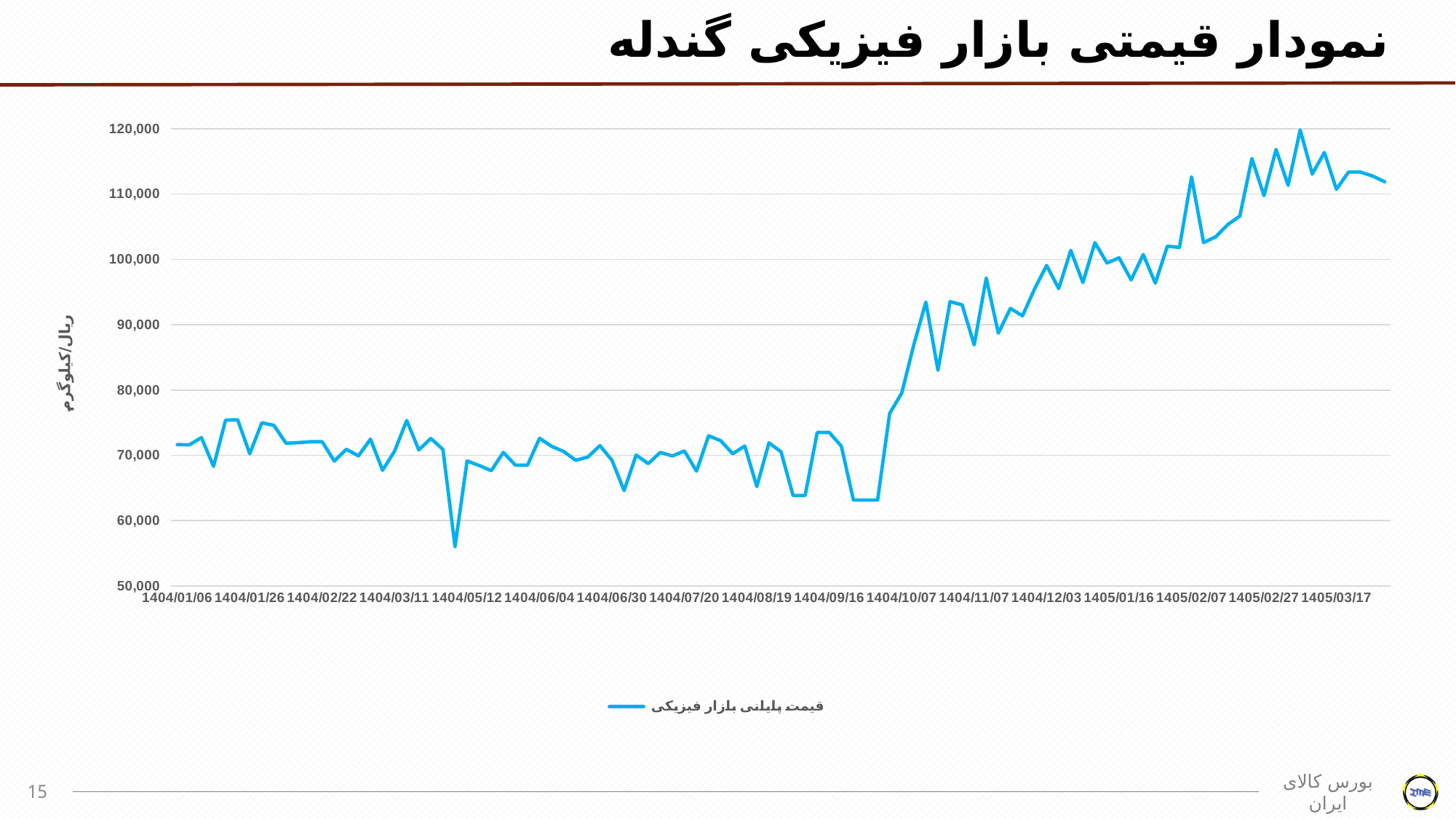

# نمودار قیمتی بازار فیزیکی گندله

### Chart

| Category |  قیمت پایانی بازار فیزیکی  |
|---|---|
| 1404/01/06 | 71642.0 |
| 1404/01/09 | 71604.0 |
| 1404/01/17 | 72706.0 |
| 1404/01/19 | 68311.0 |
| 1404/01/24 | 75383.75 |
| 1404/01/25 | 75436.0 |
| 1404/01/26 | 70231.0 |
| 1404/01/31 | 74976.57142857143 |
| 1404/02/07 | 74581.0 |
| 1404/02/14 | 71851.75 |
| 1404/02/17 | 71937.0 |
| 1404/02/21 | 72076.0 |
| 1404/02/22 | 72076.0 |
| 1404/02/23 | 69117.0 |
| 1404/02/28 | 70918.5 |
| 1404/02/31 | 69914.0 |
| 1404/03/04 | 72473.0 |
| 1404/03/06 | 67704.5 |
| 1404/03/11 | 70656.33333333333 |
| 1404/03/18 | 75336.0 |
| 1404/03/20 | 70829.0 |
| 1404/04/01 | 72578.0 |
| 1404/04/03 | 70895.0 |
| 1404/04/08 | 56033.0 |
| 1404/05/12 | 69129.88888888889 |
| 1404/05/14 | 68442.0 |
| 1404/05/19 | 67636.86666666667 |
| 1404/05/20 | 70452.0 |
| 1404/05/26 | 68494.77777777778 |
| 1404/06/01 | 68475.33333333333 |
| 1404/06/04 | 72611.0 |
| 1404/06/08 | 71372.5 |
| 1404/06/16 | 70585.14285714286 |
| 1404/06/18 | 69228.0 |
| 1404/06/23 | 69737.33333333333 |
| 1404/06/25 | 71483.0 |
| 1404/06/30 | 69243.0 |
| 1404/07/01 | 64597.0 |
| 1404/07/06 | 70048.2 |
| 1404/07/08 | 68724.33333333333 |
| 1404/07/13 | 70441.66666666667 |
| 1404/07/15 | 69901.0 |
| 1404/07/20 | 70657.55555555556 |
| 1404/07/21 | 67570.0 |
| 1404/07/27 | 72985.22222222222 |
| 1404/08/04 | 72244.38461538461 |
| 1404/08/11 | 70244.16666666667 |
| 1404/08/18 | 71422.0 |
| 1404/08/19 | 65212.0 |
| 1404/08/25 | 71904.30769230769 |
| 1404/09/01 | 70548.54545454546 |
| 1404/09/04 | 63845.0 |
| 1404/09/05 | 63845.0 |
| 1404/09/09 | 73494.375 |
| 1404/09/16 | 73496.22222222222 |
| 1404/09/23 | 71388.27272727272 |
| 1404/09/24 | 63152.0 |
| 1404/09/25 | 63152.0 |
| 1404/09/26 | 63152.0 |
| 1404/09/30 | 76418.11111111111 |
| 1404/10/07 | 79532.77777777778 |
| 1404/10/14 | 86935.28571428571 |
| 1404/10/21 | 93467.66666666667 |
| 1404/10/24 | 83029.0 |
| 1404/10/28 | 93532.61538461539 |
| 1404/11/05 | 93041.21428571429 |
| 1404/11/07 | 86909.0 |
| 1404/11/12 | 97146.09090909091 |
| 1404/11/14 | 88702.0 |
| 1404/11/19 | 92497.0625 |
| 1404/11/21 | 91363.0 |
| 1404/11/26 | 95478.3 |
| 1404/12/03 | 99076.8 |
| 1404/12/05 | 95529.0 |
| 1404/12/17 | 101381.125 |
| 1404/12/18 | 96465.0 |
| 1404/12/23 | 102566.875 |
| 1405/01/09 | 99448.0 |
| 1405/01/16 | 100249.0 |
| 1405/01/17 | 96866.0 |
| 1405/01/23 | 100749.90909090909 |
| 1405/01/26 | 96365.0 |
| 1405/01/30 | 102034.28571428571 |
| 1405/02/06 | 101831.73333333334 |
| 1405/02/07 | 112638.0 |
| 1405/02/13 | 102570.8 |
| 1405/02/14 | 103456.5 |
| 1405/02/15 | 105332.5 |
| 1405/02/20 | 106627.47619047618 |
| 1405/02/21 | 115455.33333333333 |
| 1405/02/27 | 109759.76470588235 |
| 1405/02/28 | 116841.0 |
| 1405/03/03 | 111344.55555555556 |
| 1405/03/04 | 119826.0 |
| 1405/03/10 | 113070.0 |
| 1405/03/11 | 116368.5 |
| 1405/03/17 | 110736.92857142857 |
| 1405/03/18 | 113365.0 |
| 1405/03/19 | 113365.0 |
| 1405/03/24 | 112761.18181818182 |
| 1405/03/25 | 111886.0 |
15
بورس کالای ایران